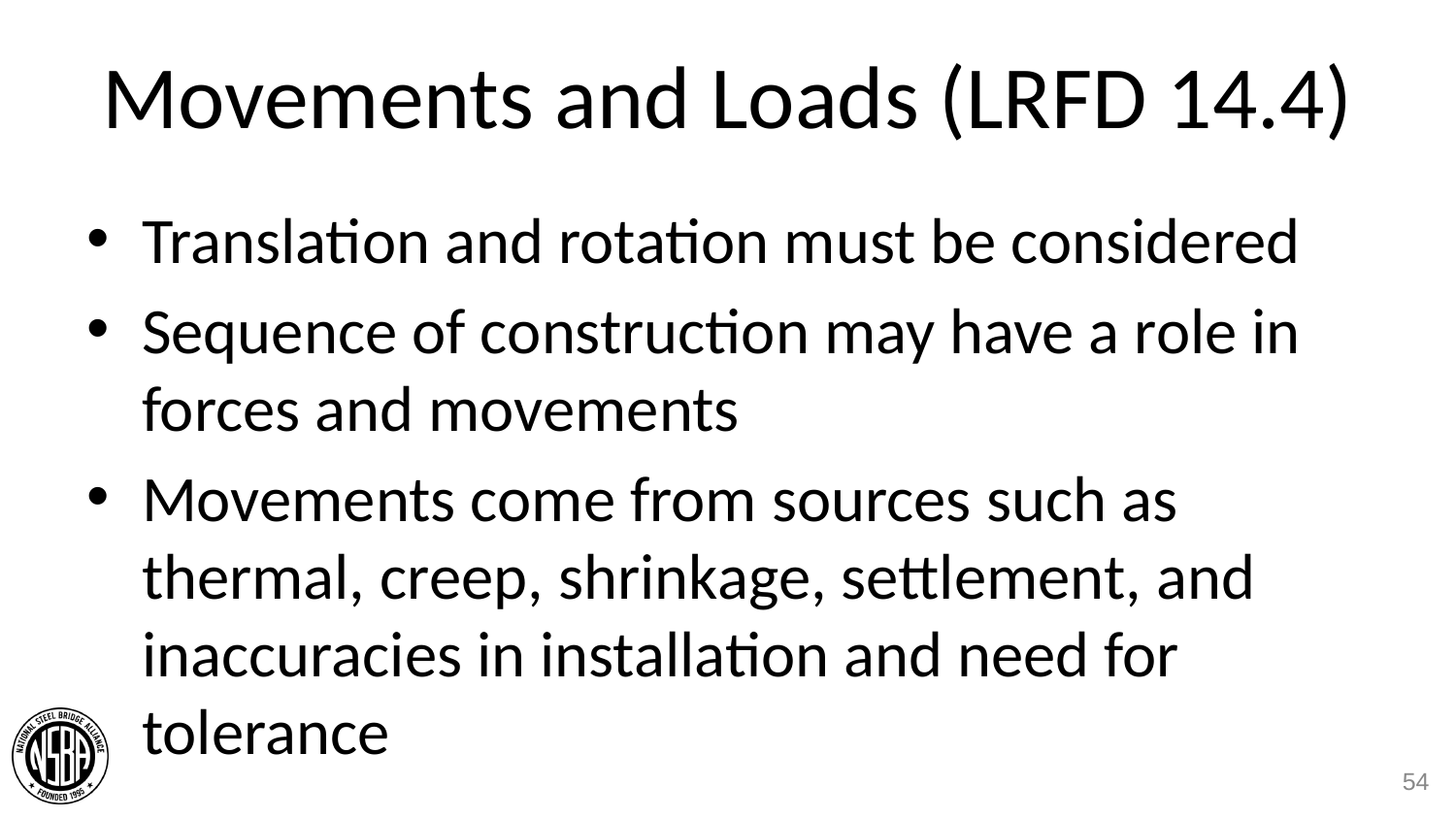

# Movements and Loads (LRFD 14.4)
Translation and rotation must be considered
Sequence of construction may have a role in forces and movements
Movements come from sources such as thermal, creep, shrinkage, settlement, and inaccuracies in installation and need for tolerance

54